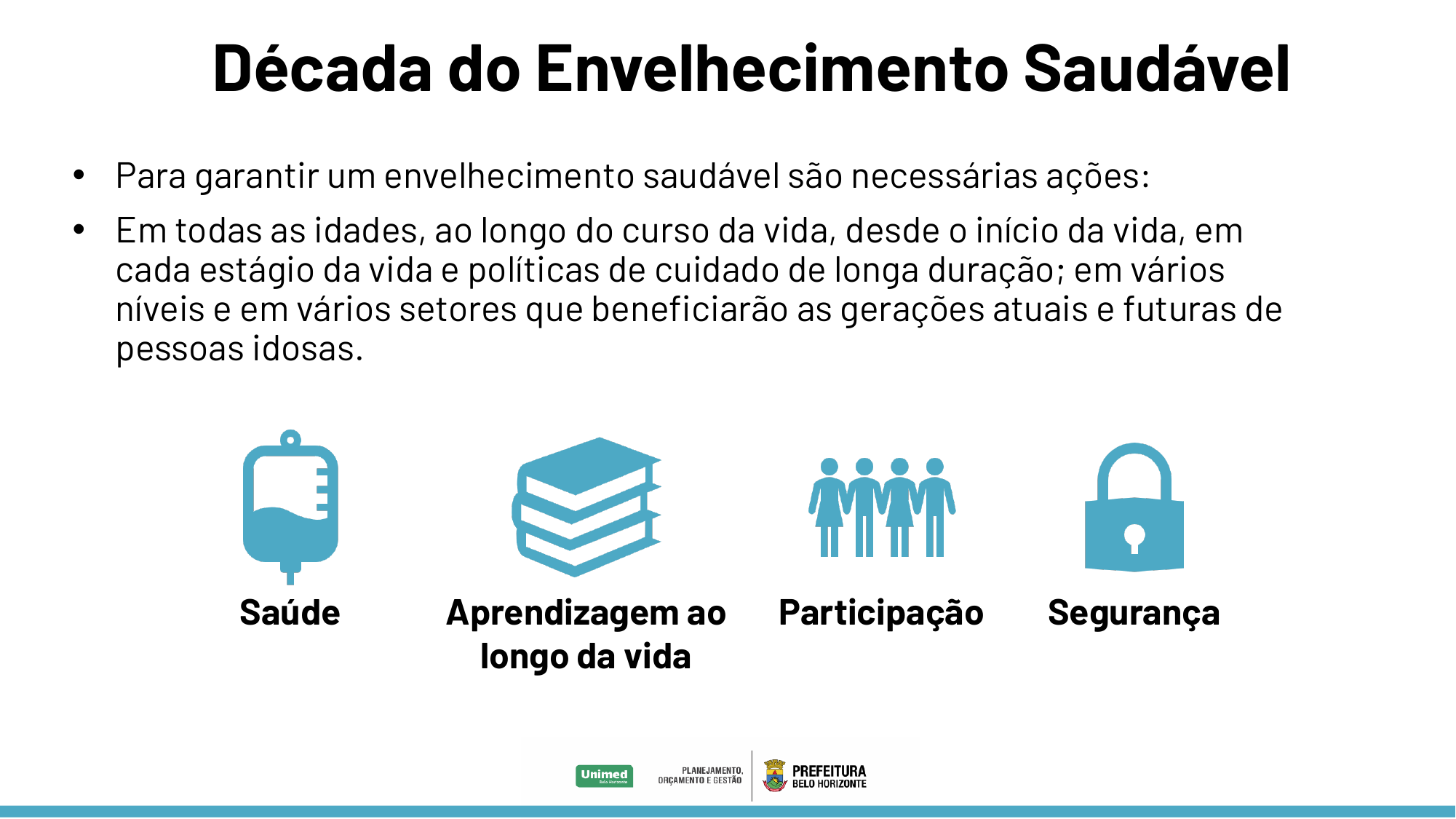

Década do Envelhecimento Saudável
Para garantir um envelhecimento saudável são necessárias ações:
Em todas as idades, ao longo do curso da vida, desde o início da vida, em cada estágio da vida e políticas de cuidado de longa duração; em vários níveis e em vários setores que beneficiarão as gerações atuais e futuras de pessoas idosas.
Saúde
Aprendizagem ao longo da vida
Participação
Segurança